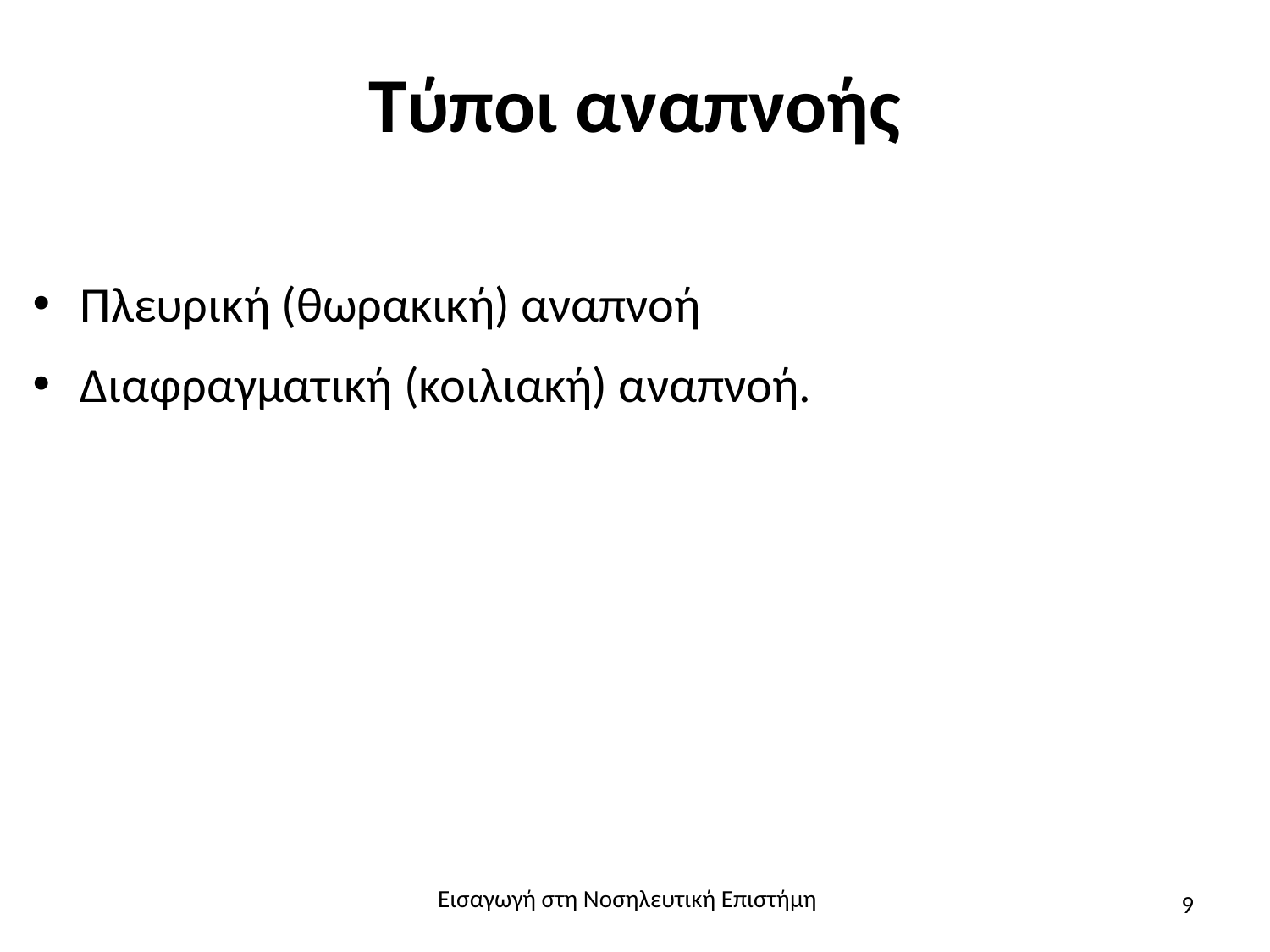

# Τύποι αναπνοής
Πλευρική (θωρακική) αναπνοή
Διαφραγματική (κοιλιακή) αναπνοή.
Εισαγωγή στη Νοσηλευτική Επιστήμη

9